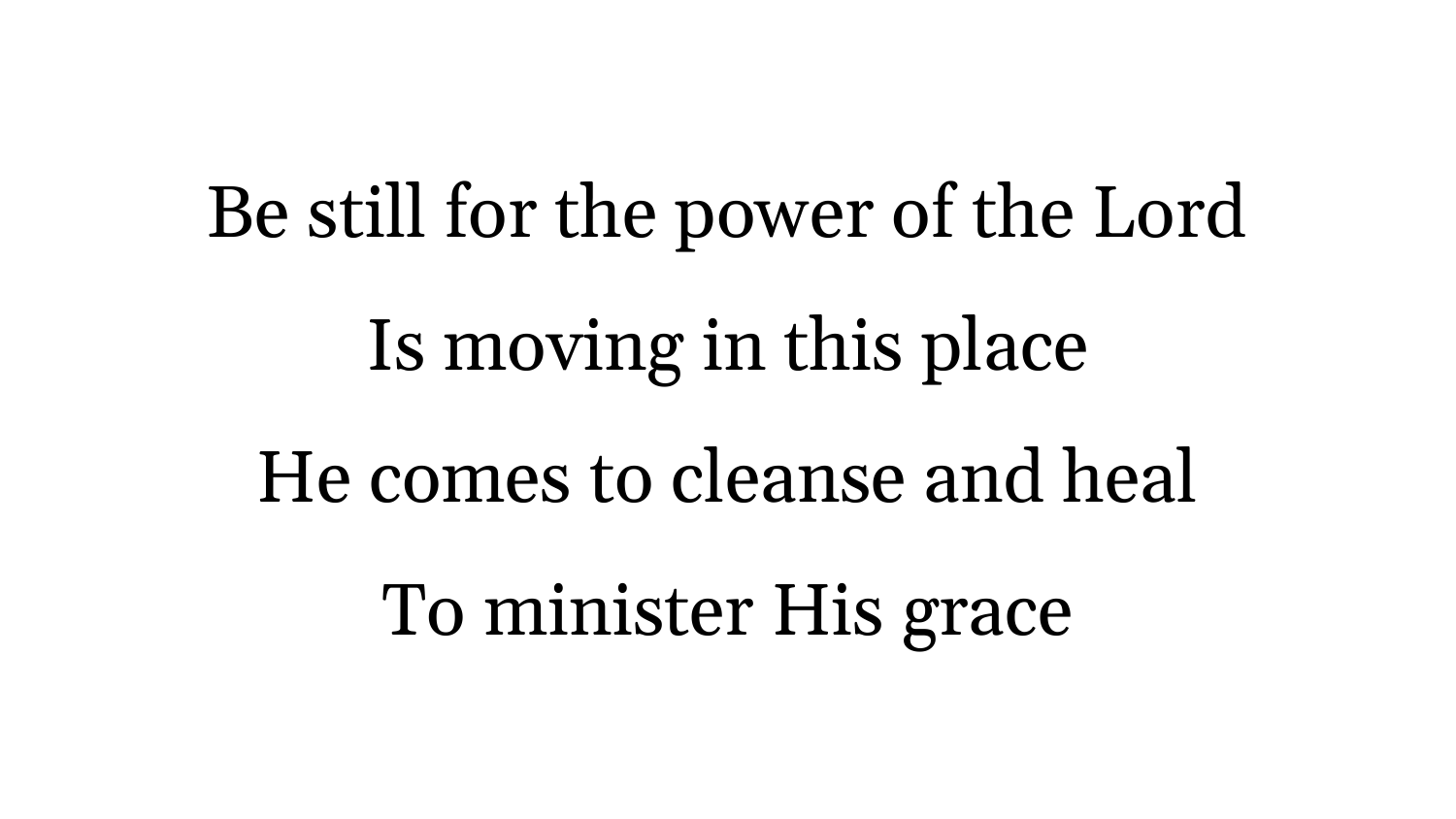

Be still for the power of the Lord
Is moving in this place
He comes to cleanse and heal
To minister His grace